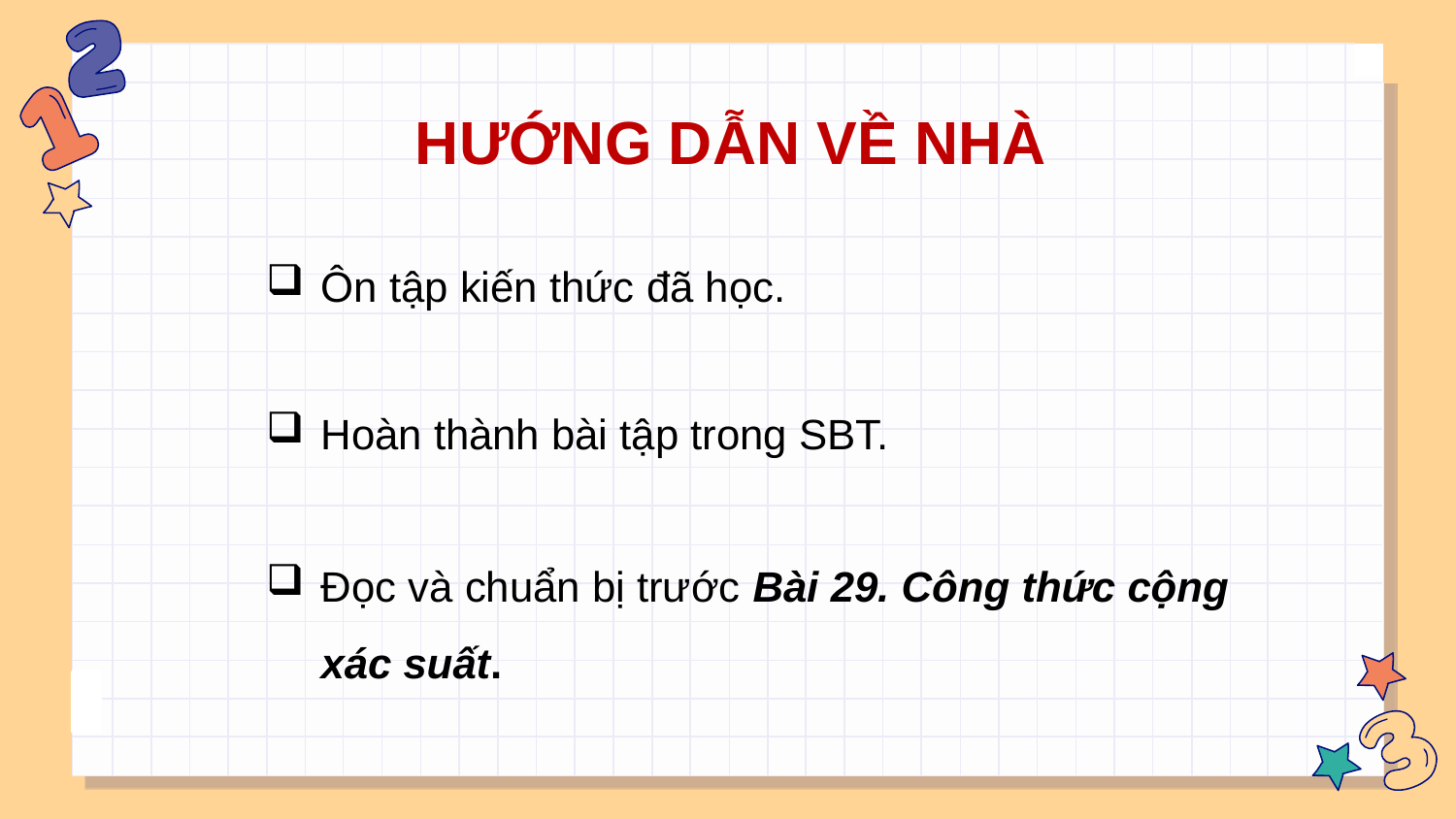

HƯỚNG DẪN VỀ NHÀ
Ôn tập kiến thức đã học.
Hoàn thành bài tập trong SBT.
Đọc và chuẩn bị trước Bài 29. Công thức cộng xác suất.